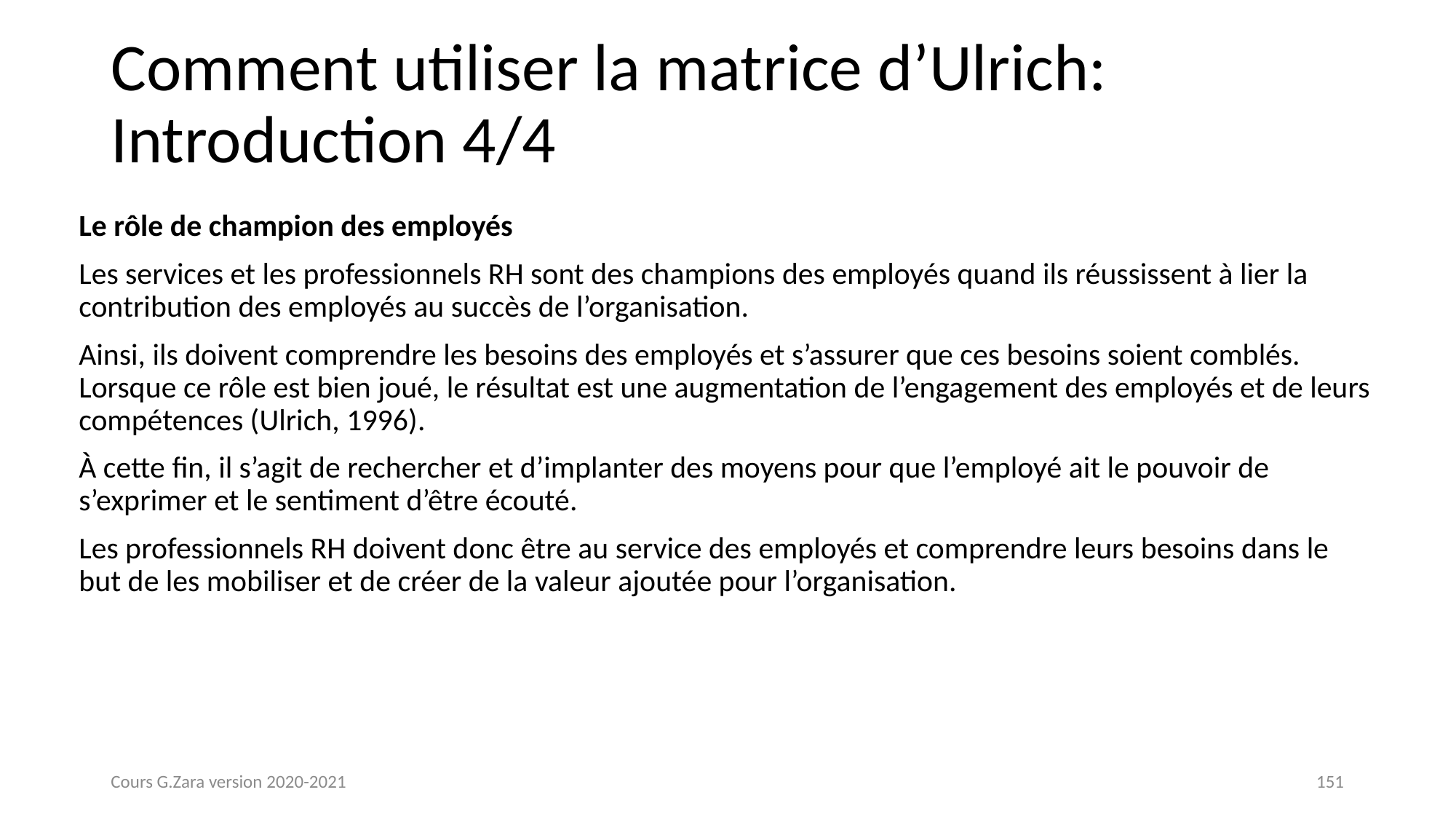

# Comment utiliser la matrice d’Ulrich: Introduction 4/4
Le rôle de champion des employés
Les services et les professionnels RH sont des champions des employés quand ils réussissent à lier la contribution des employés au succès de l’organisation.
Ainsi, ils doivent comprendre les besoins des employés et s’assurer que ces besoins soient comblés. Lorsque ce rôle est bien joué, le résultat est une augmentation de l’engagement des employés et de leurs compétences (Ulrich, 1996).
À cette fin, il s’agit de rechercher et d’implanter des moyens pour que l’employé ait le pouvoir de s’exprimer et le sentiment d’être écouté.
Les professionnels RH doivent donc être au service des employés et comprendre leurs besoins dans le but de les mobiliser et de créer de la valeur ajoutée pour l’organisation.
Cours G.Zara version 2020-2021
151